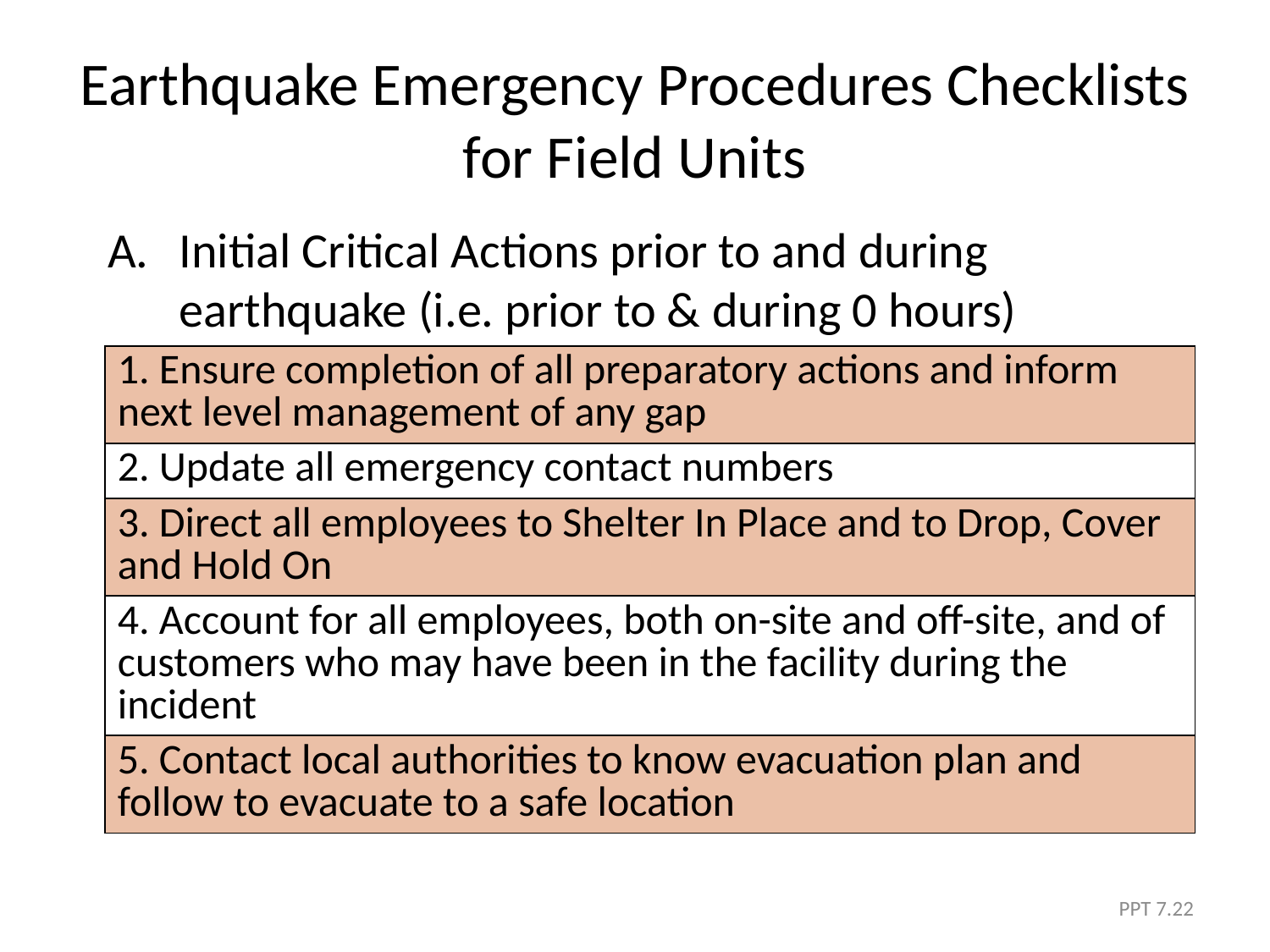

# Earthquake Emergency Procedures Checklists for Field Units
Initial Critical Actions prior to and during earthquake (i.e. prior to & during 0 hours)

| 1. Ensure completion of all preparatory actions and inform next level management of any gap |
| --- |
| 2. Update all emergency contact numbers |
| 3. Direct all employees to Shelter In Place and to Drop, Cover and Hold On |
| 4. Account for all employees, both on-site and off-site, and of customers who may have been in the facility during the incident |
| 5. Contact local authorities to know evacuation plan and follow to evacuate to a safe location |
PPT 7.22